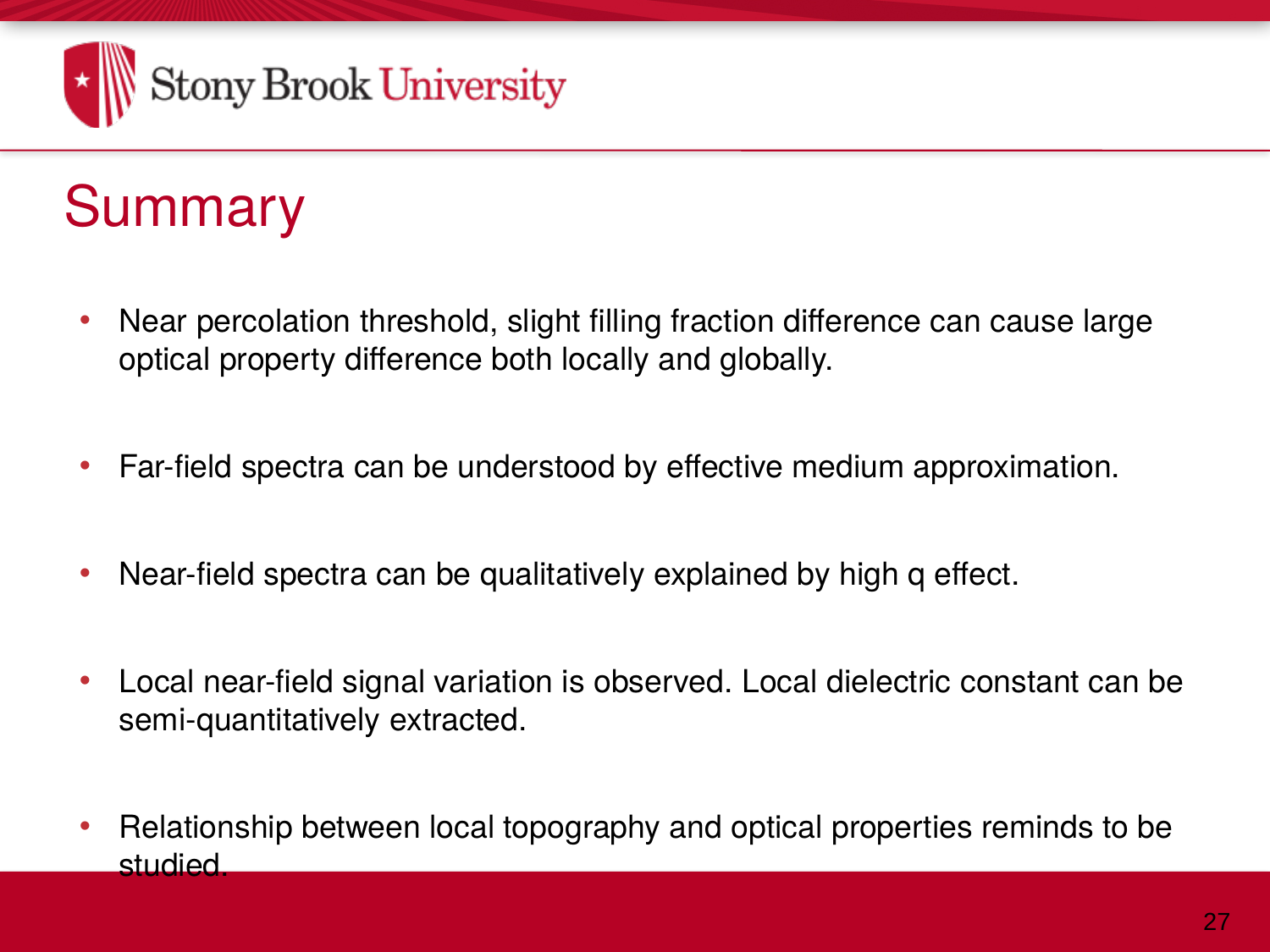

Summary
Near percolation threshold, slight filling fraction difference can cause large optical property difference both locally and globally.

Far-field spectra can be understood by effective medium approximation.

Near-field spectra can be qualitatively explained by high q effect.

Local near-field signal variation is observed. Local dielectric constant can be semi-quantitatively extracted.

Relationship between local topography and optical properties reminds to be studied.